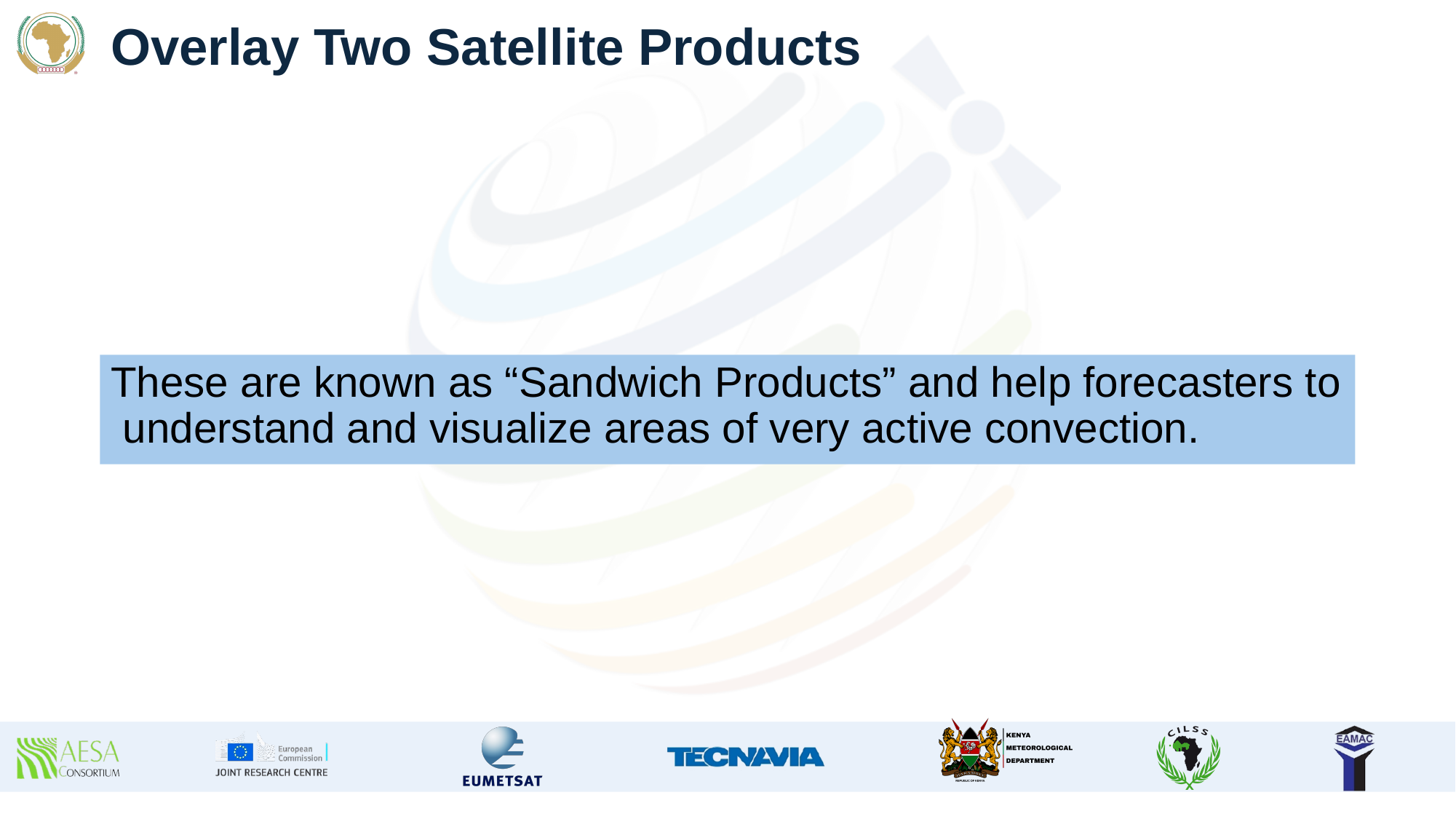

# Overlay Two Satellite Products
These are known as “Sandwich Products” and help forecasters to  understand and visualize areas of very active convection.